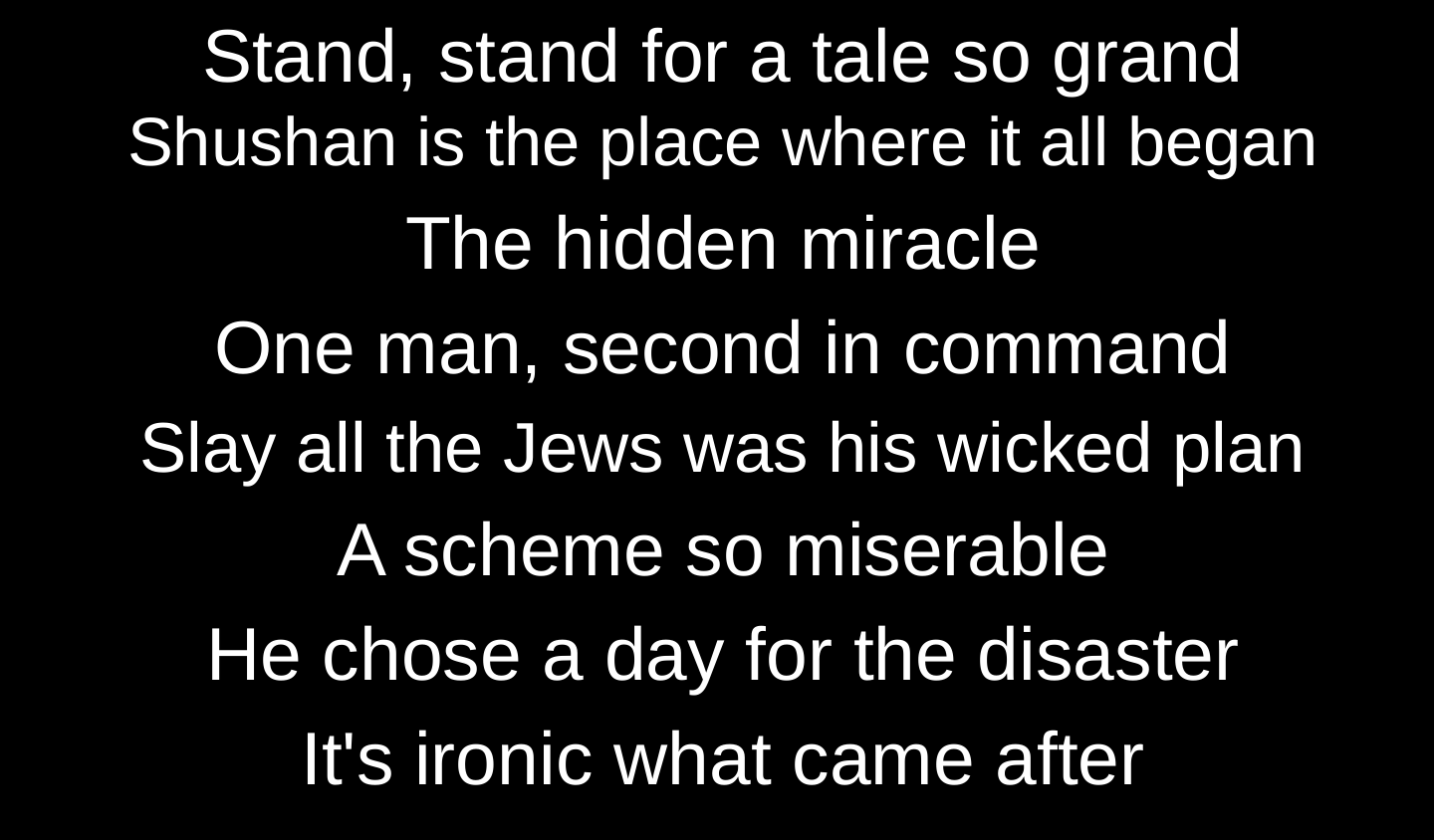

Stand, stand for a tale so grand
Shushan is the place where it all began
The hidden miracle
One man, second in command
Slay all the Jews was his wicked plan
A scheme so miserable
He chose a day for the disaster
It's ironic what came after